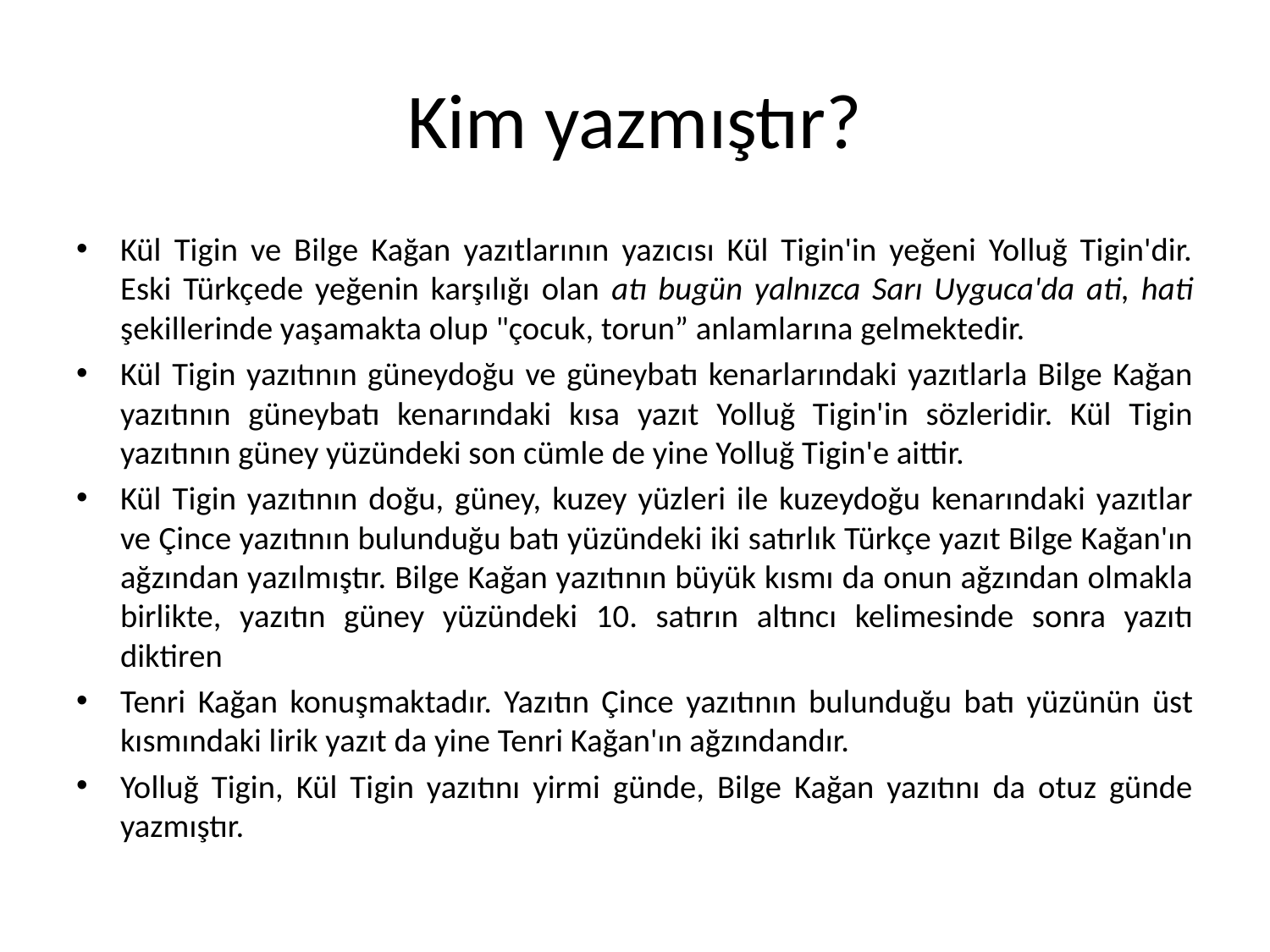

# Kim yazmıştır?
Kül Tigin ve Bilge Kağan yazıtlarının yazıcısı Kül Tigin'in yeğeni Yolluğ Tigin'dir. Eski Türkçede yeğenin karşılığı olan atı bugün yalnızca Sarı Uyguca'da ati, hati şekillerinde yaşamakta olup "çocuk, torun” anlamlarına gelmektedir.
Kül Tigin yazıtının güneydoğu ve güneybatı kenarlarındaki yazıtlarla Bilge Kağan yazıtının güneybatı kenarındaki kısa yazıt Yolluğ Tigin'in sözleridir. Kül Tigin yazıtının güney yüzündeki son cümle de yine Yolluğ Tigin'e aittir.
Kül Tigin yazıtının doğu, güney, kuzey yüzleri ile kuzeydoğu kenarındaki yazıtlar ve Çince yazıtının bulunduğu batı yüzündeki iki satırlık Türkçe yazıt Bilge Kağan'ın ağzından yazılmıştır. Bilge Kağan yazıtının büyük kısmı da onun ağzından olmakla birlikte, yazıtın güney yüzündeki 10. satırın altıncı kelimesinde sonra yazıtı diktiren
Tenri Kağan konuşmaktadır. Yazıtın Çince yazıtının bulunduğu batı yüzünün üst kısmındaki lirik yazıt da yine Tenri Kağan'ın ağzındandır.
Yolluğ Tigin, Kül Tigin yazıtını yirmi günde, Bilge Kağan yazıtını da otuz günde yazmıştır.